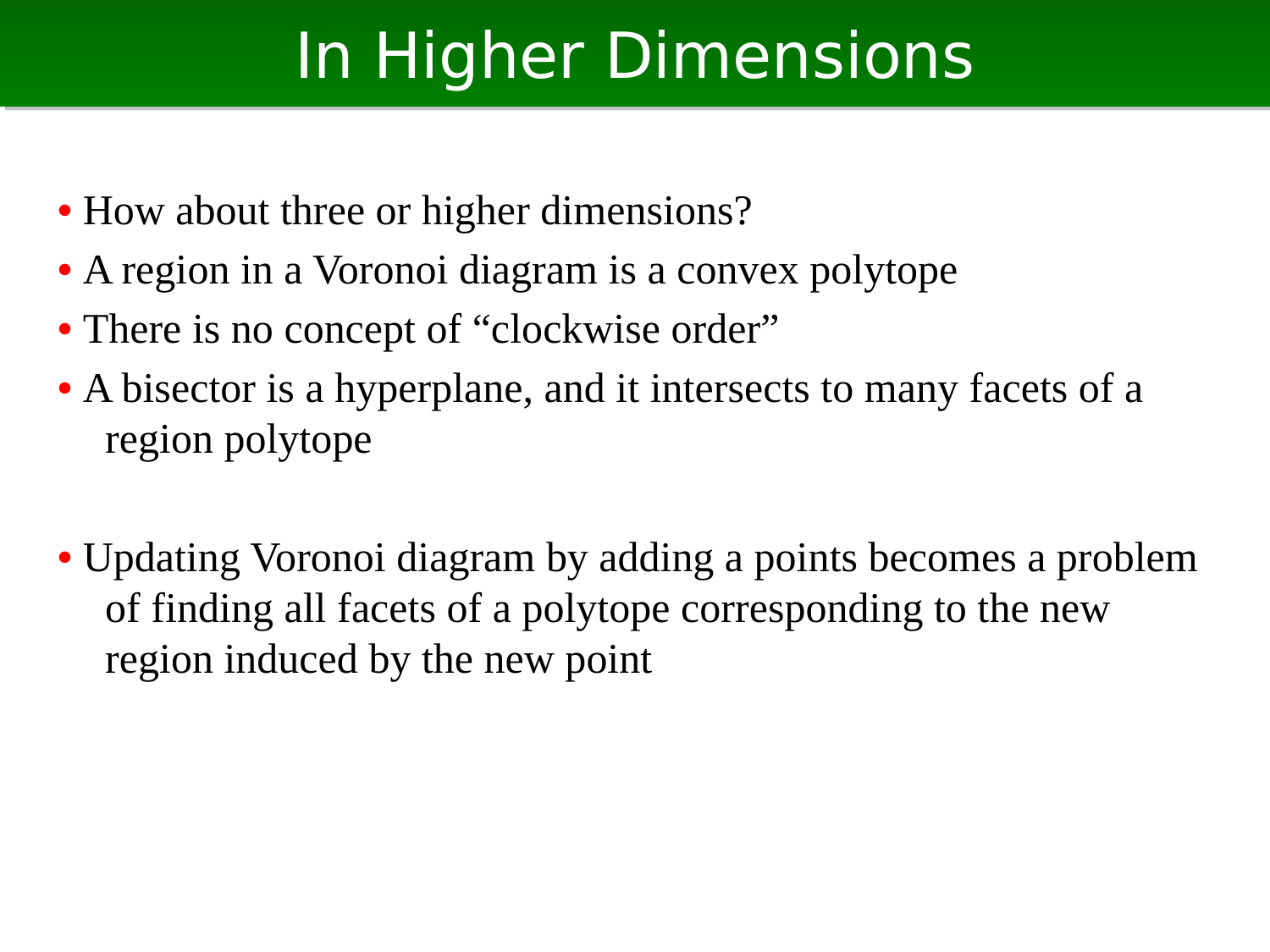

# In Higher Dimensions
• How about three or higher dimensions?
• A region in a Voronoi diagram is a convex polytope
• There is no concept of “clockwise order”
• A bisector is a hyperplane, and it intersects to many facets of a region polytope

• Updating Voronoi diagram by adding a points becomes a problem of finding all facets of a polytope corresponding to the new region induced by the new point